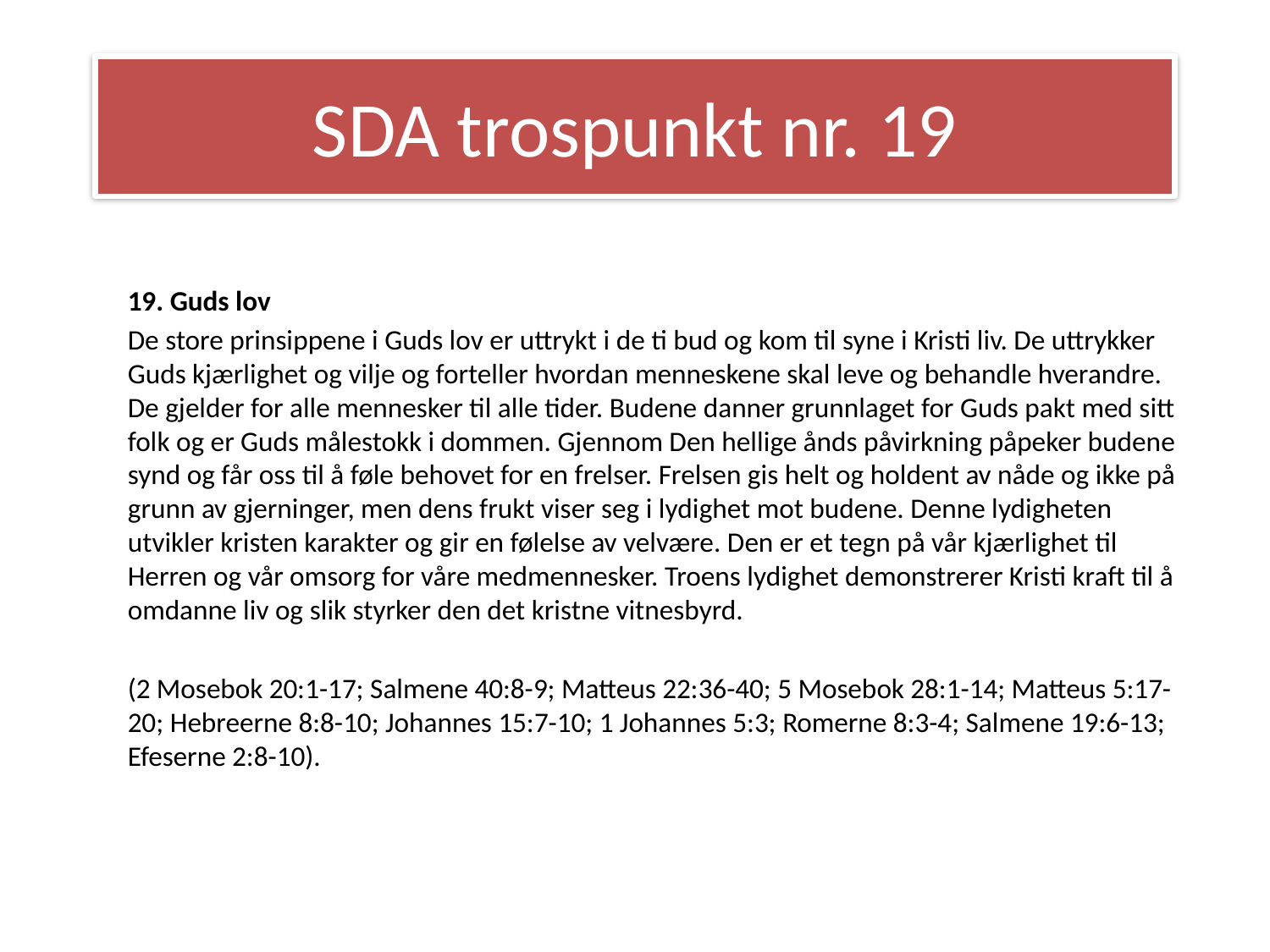

# SDA trospunkt nr. 19
19. Guds lov
De store prinsippene i Guds lov er uttrykt i de ti bud og kom til syne i Kristi liv. De uttrykker Guds kjærlighet og vilje og forteller hvordan menneskene skal leve og behandle hverandre. De gjelder for alle mennesker til alle tider. Budene danner grunnlaget for Guds pakt med sitt folk og er Guds målestokk i dommen. Gjennom Den hellige ånds påvirkning påpeker budene synd og får oss til å føle behovet for en frelser. Frelsen gis helt og holdent av nåde og ikke på grunn av gjerninger, men dens frukt viser seg i lydighet mot budene. Denne lydigheten utvikler kristen karakter og gir en følelse av velvære. Den er et tegn på vår kjærlighet til Herren og vår omsorg for våre medmennesker. Troens lydighet demonstrerer Kristi kraft til å omdanne liv og slik styrker den det kristne vitnesbyrd.

(2 Mosebok 20:1-17; Salmene 40:8-9; Matteus 22:36-40; 5 Mosebok 28:1-14; Matteus 5:17-20; Hebreerne 8:8-10; Johannes 15:7-10; 1 Johannes 5:3; Romerne 8:3-4; Salmene 19:6-13; Efeserne 2:8-10).